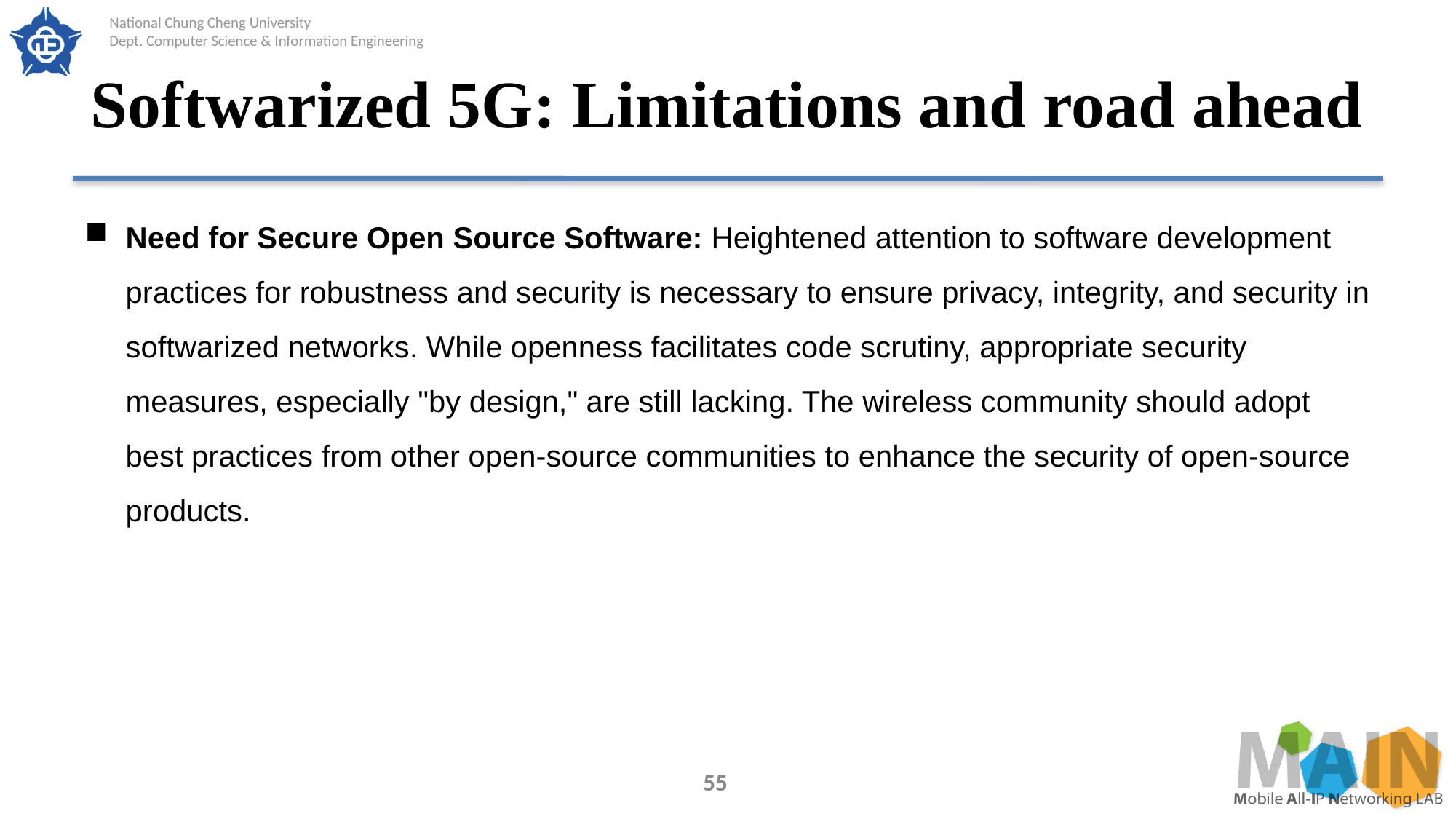

# Softwarized 5G: Limitations and road ahead
Need for Secure Open Source Software: Heightened attention to software development practices for robustness and security is necessary to ensure privacy, integrity, and security in softwarized networks. While openness facilitates code scrutiny, appropriate security measures, especially "by design," are still lacking. The wireless community should adopt best practices from other open-source communities to enhance the security of open-source products.
55